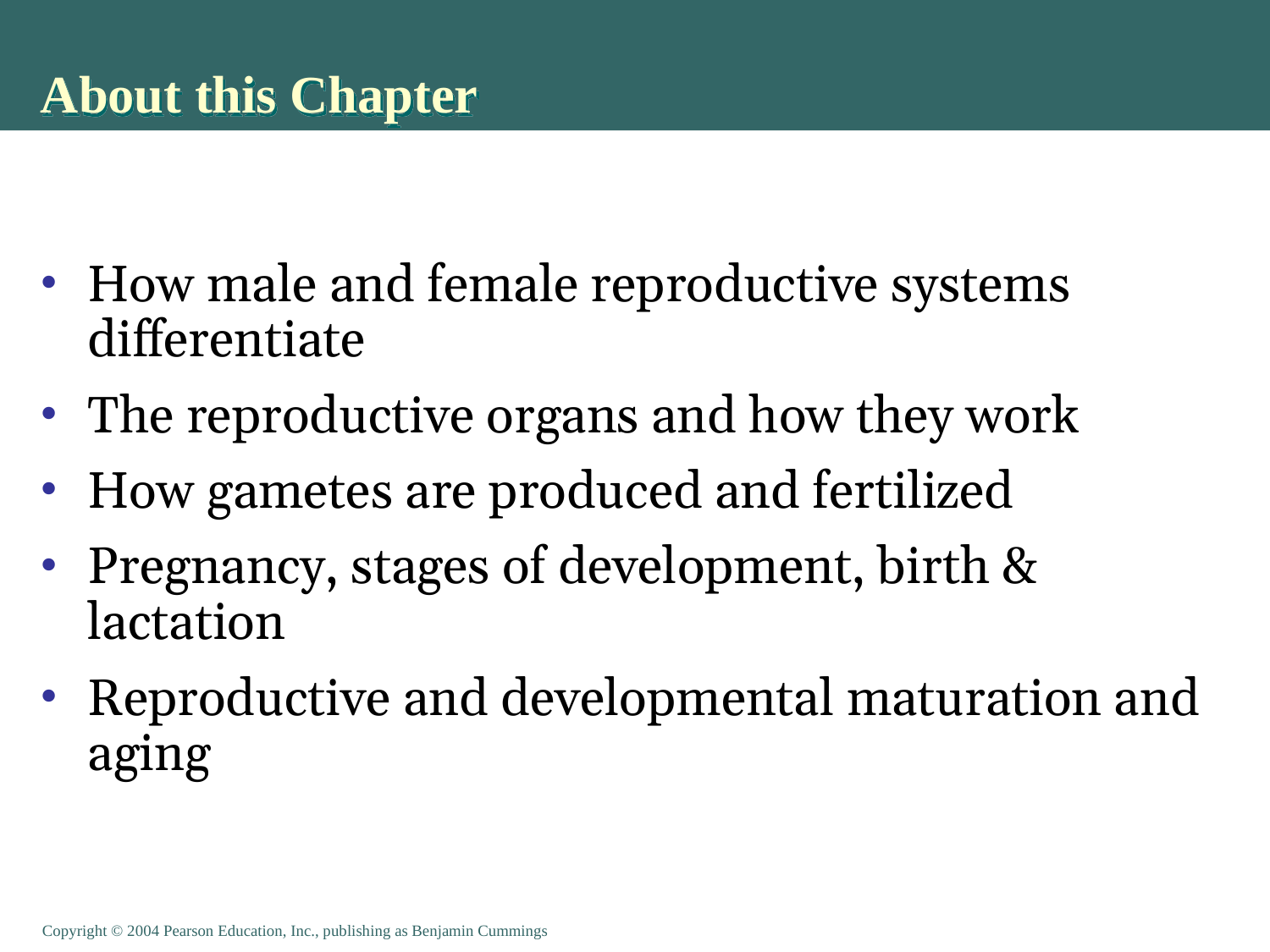

# About this Chapter
How male and female reproductive systems differentiate
The reproductive organs and how they work
How gametes are produced and fertilized
Pregnancy, stages of development, birth & lactation
Reproductive and developmental maturation and aging